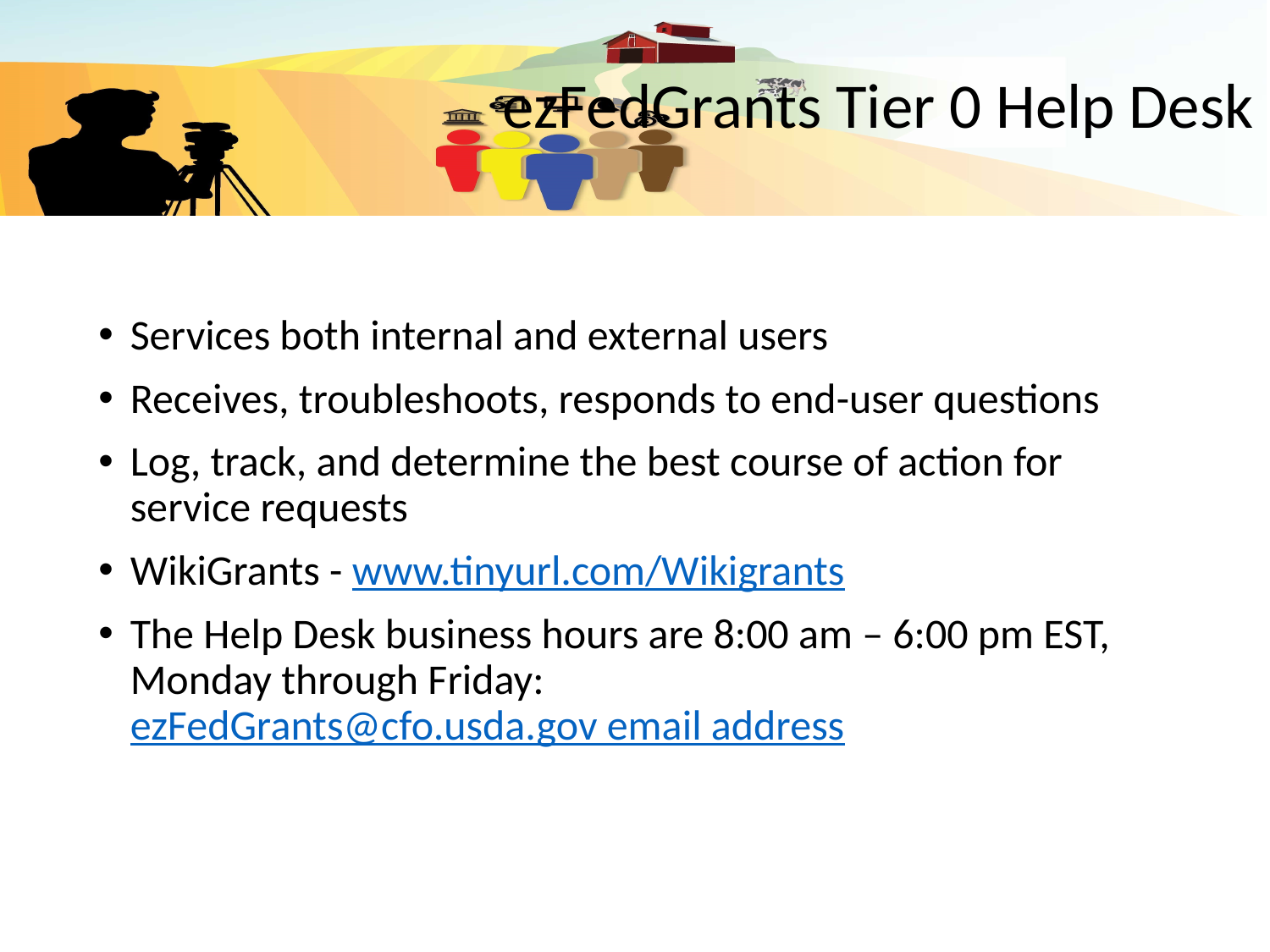

# ezFedGrants Tier 0 Help Desk
Services both internal and external users
Receives, troubleshoots, responds to end-user questions
Log, track, and determine the best course of action for service requests
WikiGrants - www.tinyurl.com/Wikigrants
The Help Desk business hours are 8:00 am – 6:00 pm EST, Monday through Friday: ezFedGrants@cfo.usda.gov email address